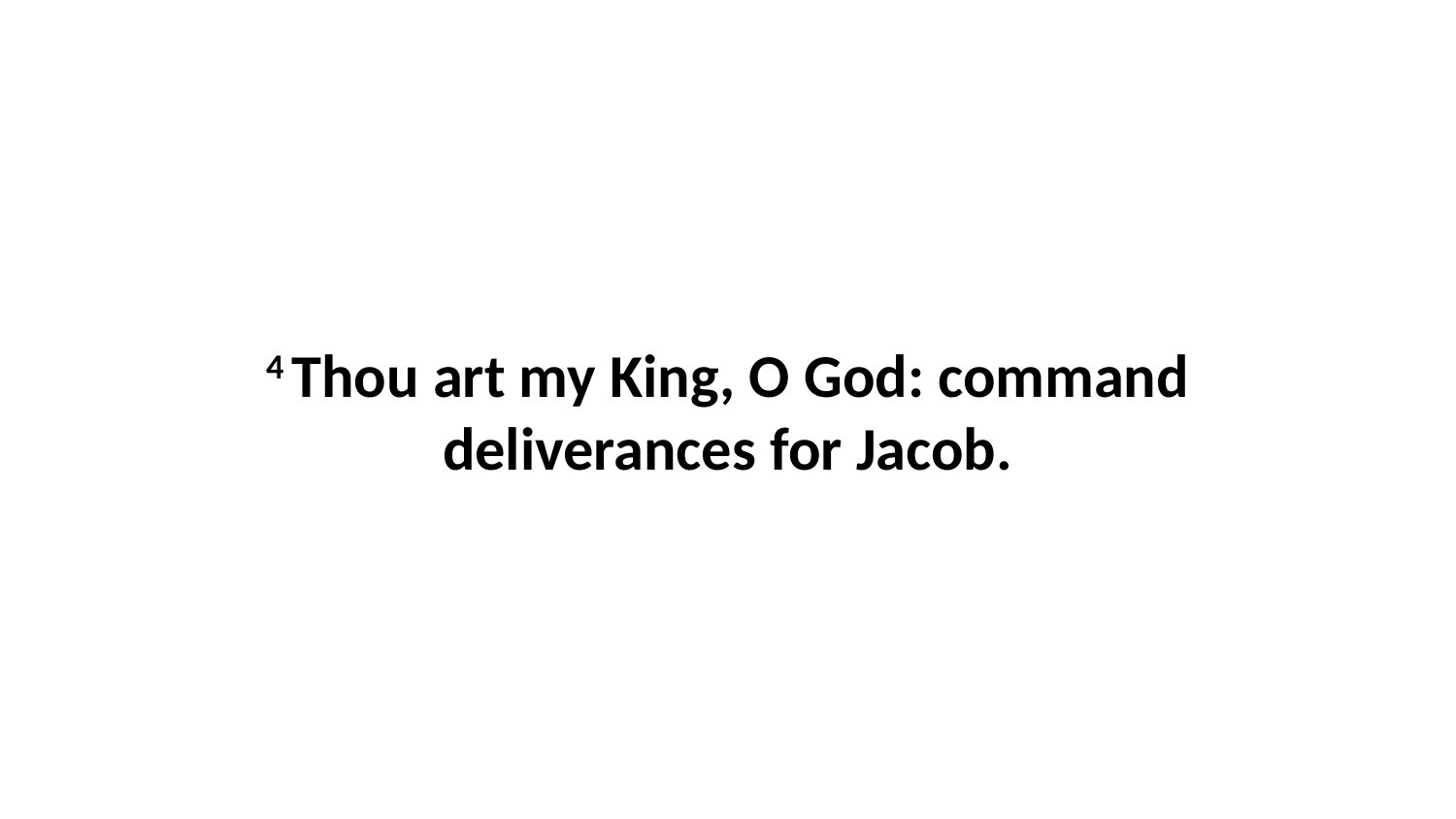

4 Thou art my King, O God: command deliverances for Jacob.